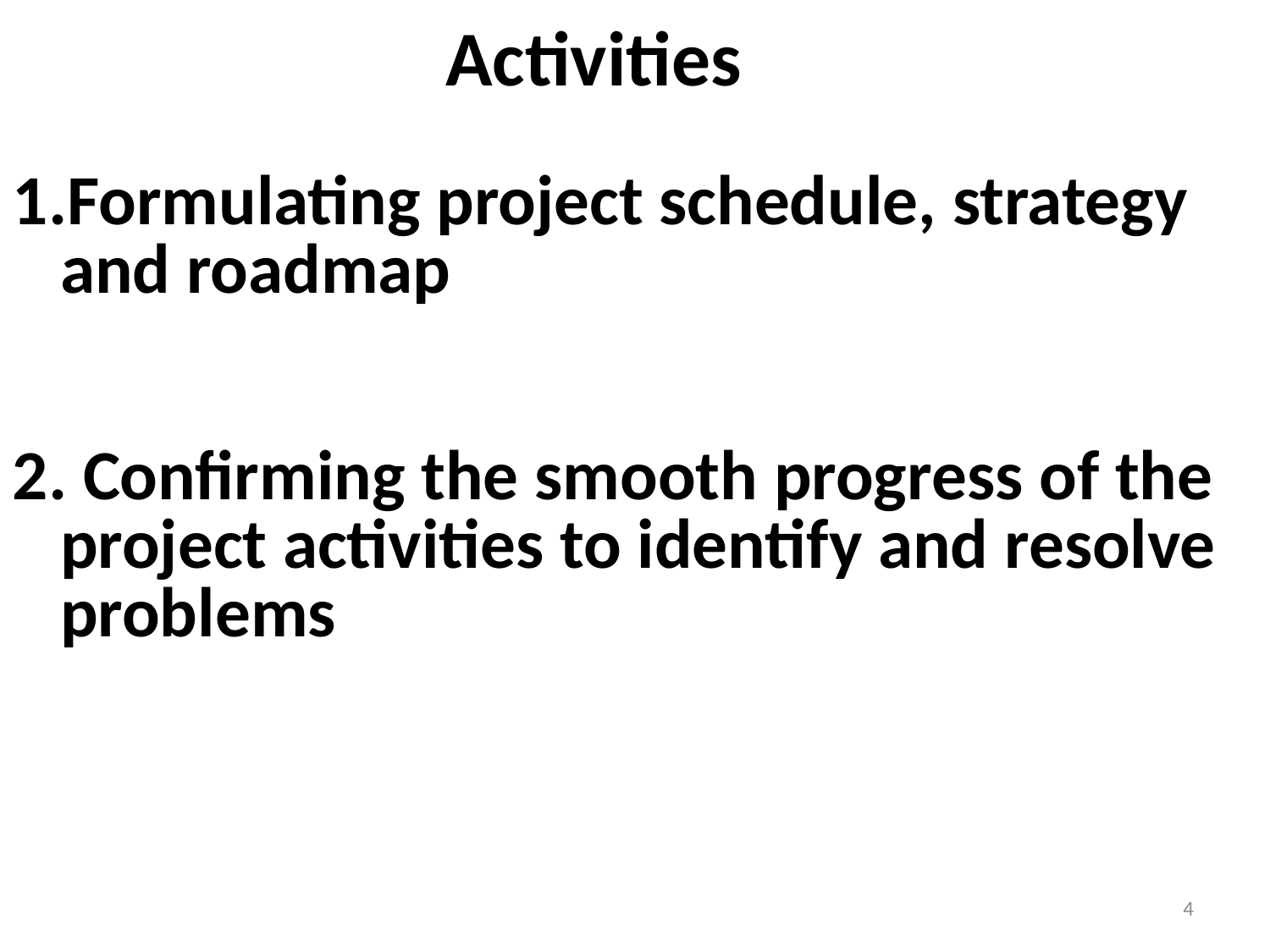

Activities

Formulating project schedule, strategy
   and roadmap

2. Confirming the smooth progress of the
   project activities to identify and resolve
   problems

4